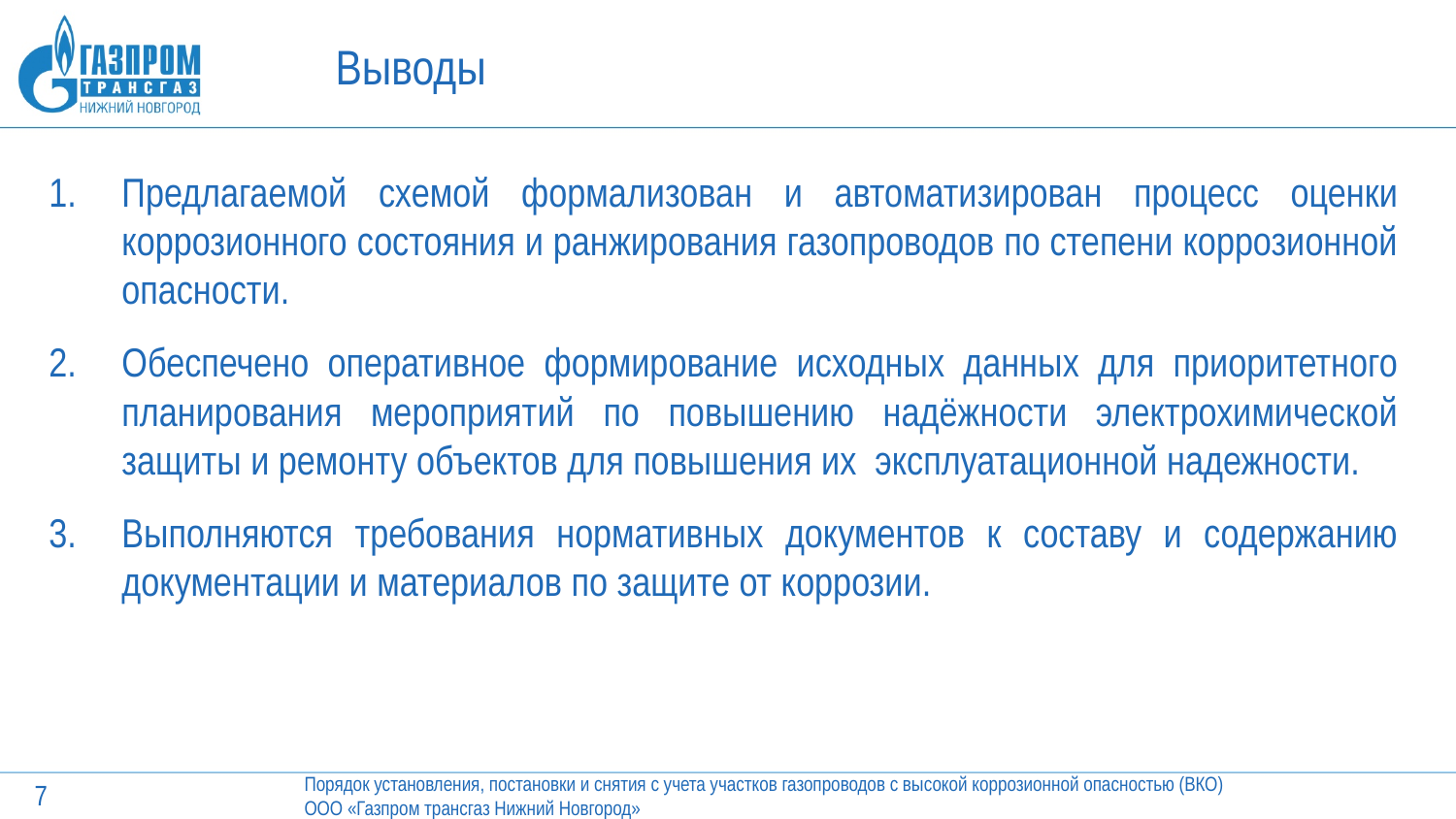

Выводы
Предлагаемой схемой формализован и автоматизирован процесс оценки коррозионного состояния и ранжирования газопроводов по степени коррозионной опасности.
Обеспечено оперативное формирование исходных данных для приоритетного планирования мероприятий по повышению надёжности электрохимической защиты и ремонту объектов для повышения их  эксплуатационной надежности.
Выполняются требования нормативных документов к составу и содержанию документации и материалов по защите от коррозии.
7
Порядок установления, постановки и снятия с учета участков газопроводов с высокой коррозионной опасностью (ВКО)
ООО «Газпром трансгаз Нижний Новгород»